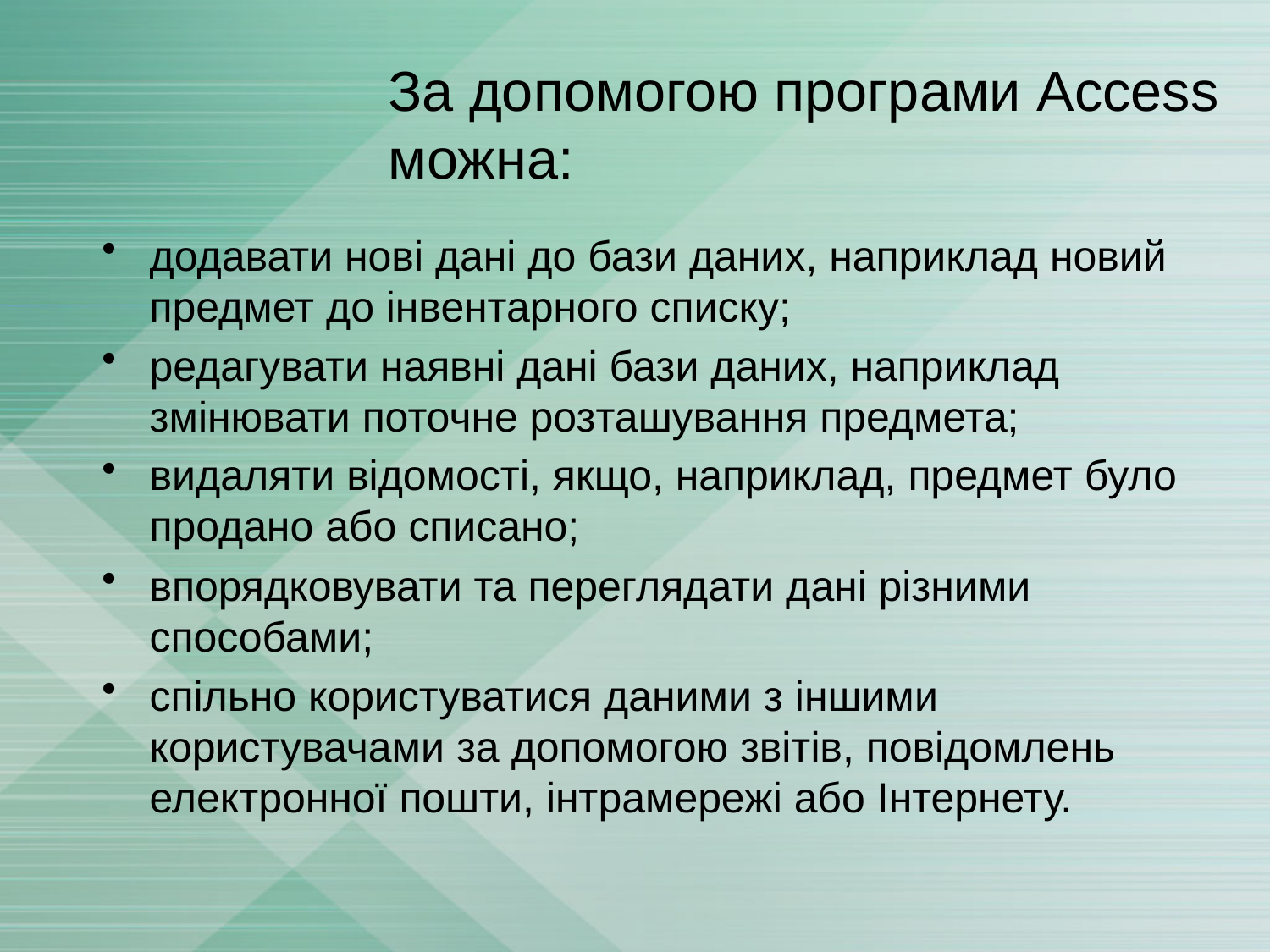

# За допомогою програми Access можна:
додавати нові дані до бази даних, наприклад новий предмет до інвентарного списку;
редагувати наявні дані бази даних, наприклад змінювати поточне розташування предмета;
видаляти відомості, якщо, наприклад, предмет було продано або списано;
впорядковувати та переглядати дані різними способами;
спільно користуватися даними з іншими користувачами за допомогою звітів, повідомлень електронної пошти, інтрамережі або Інтернету.